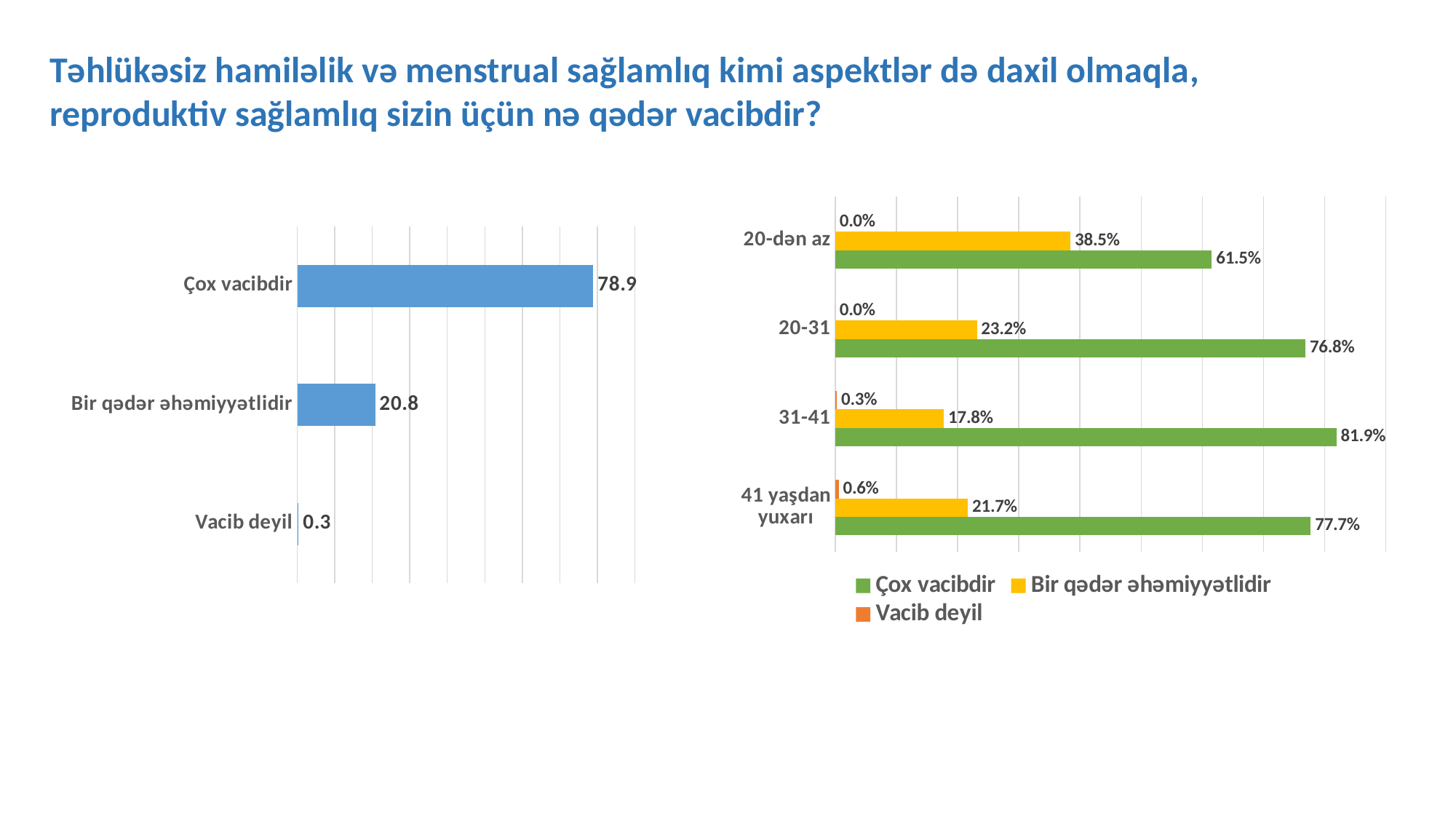

Təhlükəsiz hamiləlik və menstrual sağlamlıq kimi aspektlər də daxil olmaqla, reproduktiv sağlamlıq sizin üçün nə qədər vacibdir?

### Chart

| Category | Vacib deyil | Bir qədər əhəmiyyətlidir | Çox vacibdir |
|---|---|---|---|
| 20-dən az | 0.0 | 0.3846153846153847 | 0.6153846153846154 |
| 20-31 | 0.0 | 0.2315270935960591 | 0.7684729064039408 |
| 31-41 | 0.0029154518950437317 | 0.17784256559766765 | 0.8192419825072886 |
| 41 yaşdan yuxarı | 0.005865102639296188 | 0.21700879765395892 | 0.7771260997067447 |

### Chart

| Category | 20. Təhlükəsiz hamiləlik və menstrual sağlamlıq kimi aspektlər də daxil olmaqla reproduktiv sağlamlıq sizin üçün nə qədər vacibdir? |
|---|---|
| Vacib deyil | 0.33333333333333337 |
| Bir qədər əhəmiyyətlidir | 20.77777777777778 |
| Çox vacibdir | 78.88888888888889 |